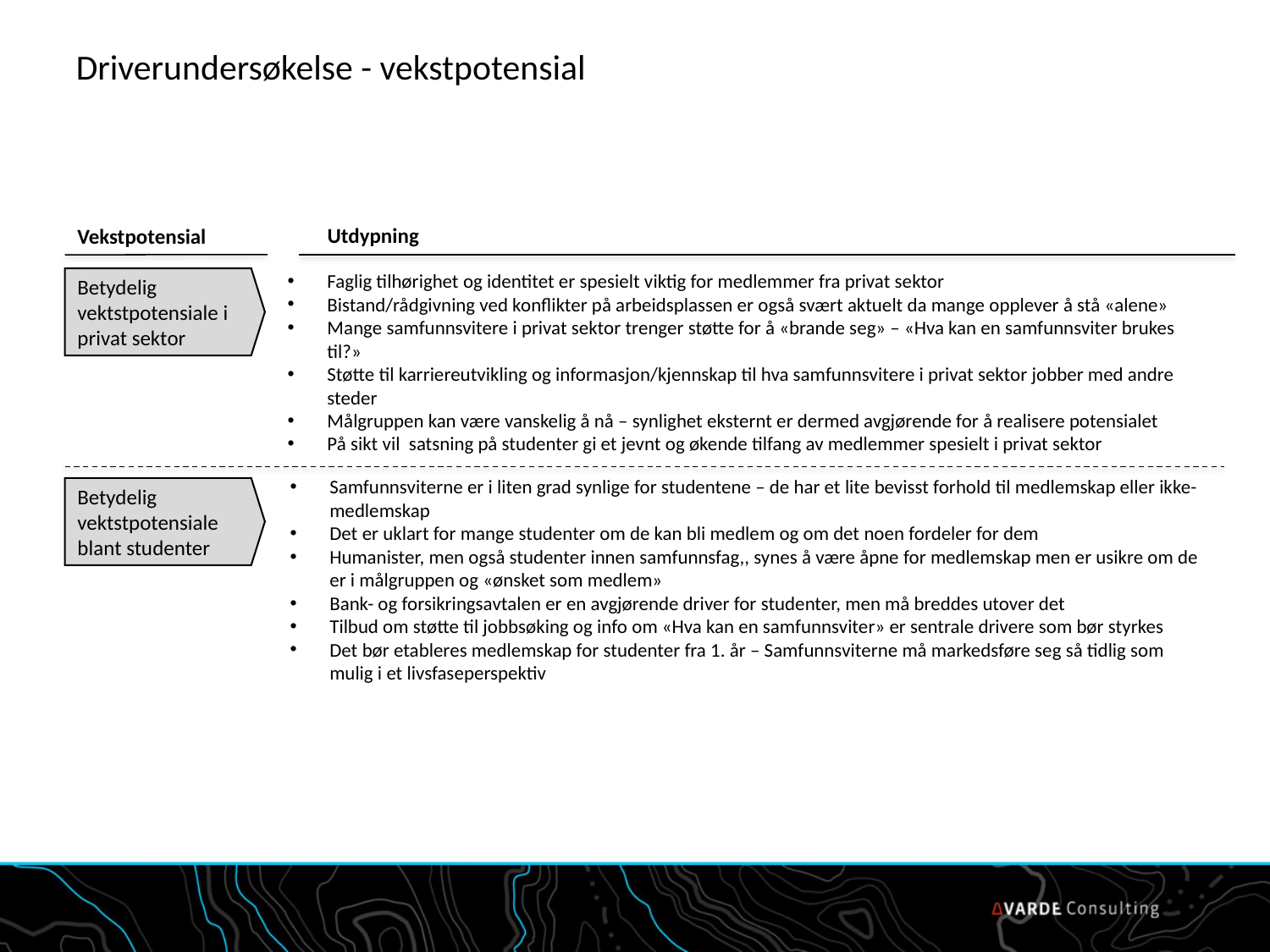

# Driverundersøkelse - vekstpotensial
Utdypning
Vekstpotensial
Faglig tilhørighet og identitet er spesielt viktig for medlemmer fra privat sektor
Bistand/rådgivning ved konflikter på arbeidsplassen er også svært aktuelt da mange opplever å stå «alene»
Mange samfunnsvitere i privat sektor trenger støtte for å «brande seg» – «Hva kan en samfunnsviter brukes til?»
Støtte til karriereutvikling og informasjon/kjennskap til hva samfunnsvitere i privat sektor jobber med andre steder
Målgruppen kan være vanskelig å nå – synlighet eksternt er dermed avgjørende for å realisere potensialet
På sikt vil  satsning på studenter gi et jevnt og økende tilfang av medlemmer spesielt i privat sektor
Betydelig vektstpotensiale i privat sektor
Samfunnsviterne er i liten grad synlige for studentene – de har et lite bevisst forhold til medlemskap eller ikke-medlemskap
Det er uklart for mange studenter om de kan bli medlem og om det noen fordeler for dem
Humanister, men også studenter innen samfunnsfag,, synes å være åpne for medlemskap men er usikre om de er i målgruppen og «ønsket som medlem»
Bank- og forsikringsavtalen er en avgjørende driver for studenter, men må breddes utover det
Tilbud om støtte til jobbsøking og info om «Hva kan en samfunnsviter» er sentrale drivere som bør styrkes
Det bør etableres medlemskap for studenter fra 1. år – Samfunnsviterne må markedsføre seg så tidlig som mulig i et livsfaseperspektiv
Betydelig vektstpotensiale blant studenter
Utdypning